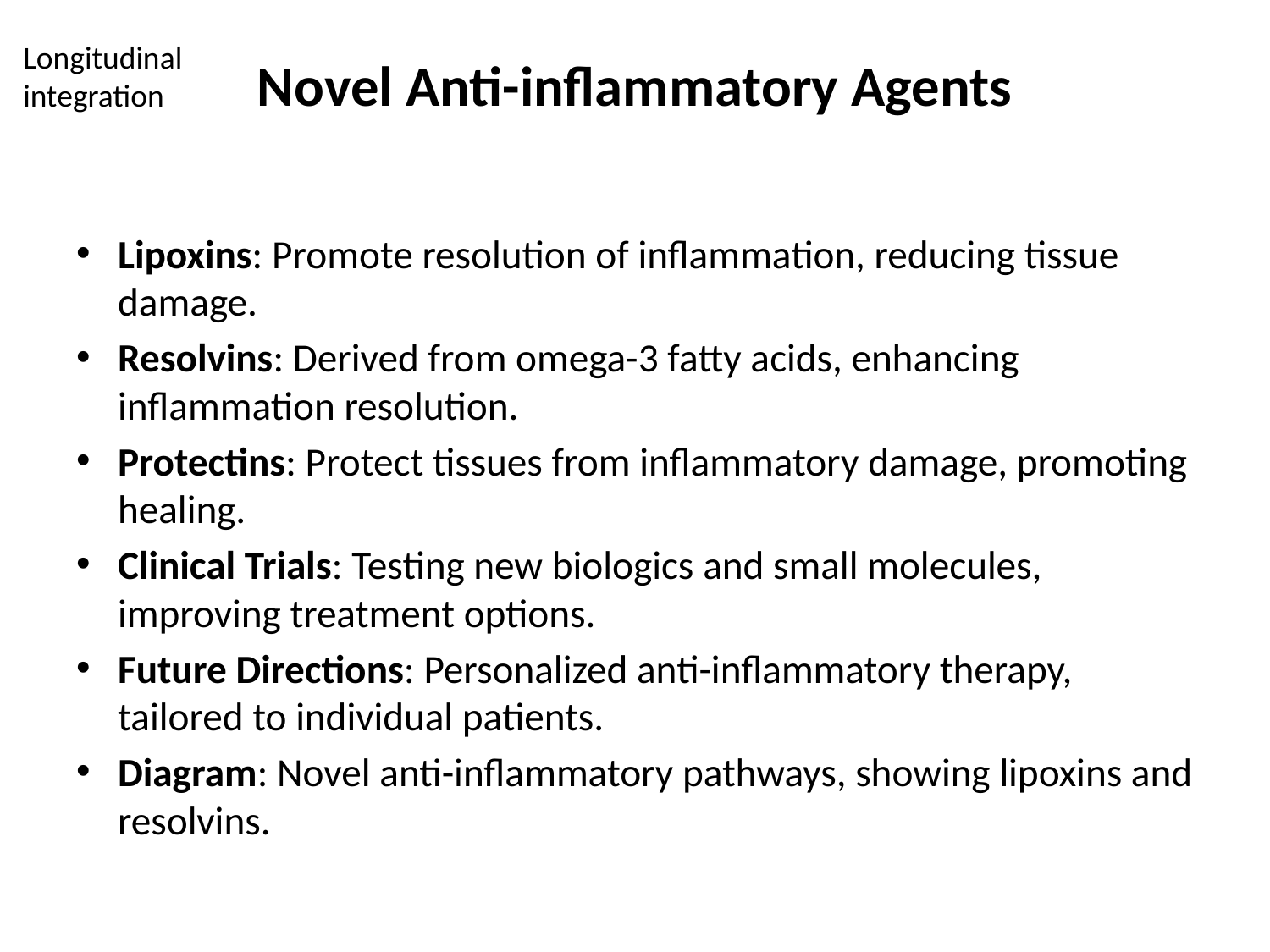

Longitudinal integration
# Novel Anti-inflammatory Agents
Lipoxins: Promote resolution of inflammation, reducing tissue damage.
Resolvins: Derived from omega-3 fatty acids, enhancing inflammation resolution.
Protectins: Protect tissues from inflammatory damage, promoting healing.
Clinical Trials: Testing new biologics and small molecules, improving treatment options.
Future Directions: Personalized anti-inflammatory therapy, tailored to individual patients.
Diagram: Novel anti-inflammatory pathways, showing lipoxins and resolvins.